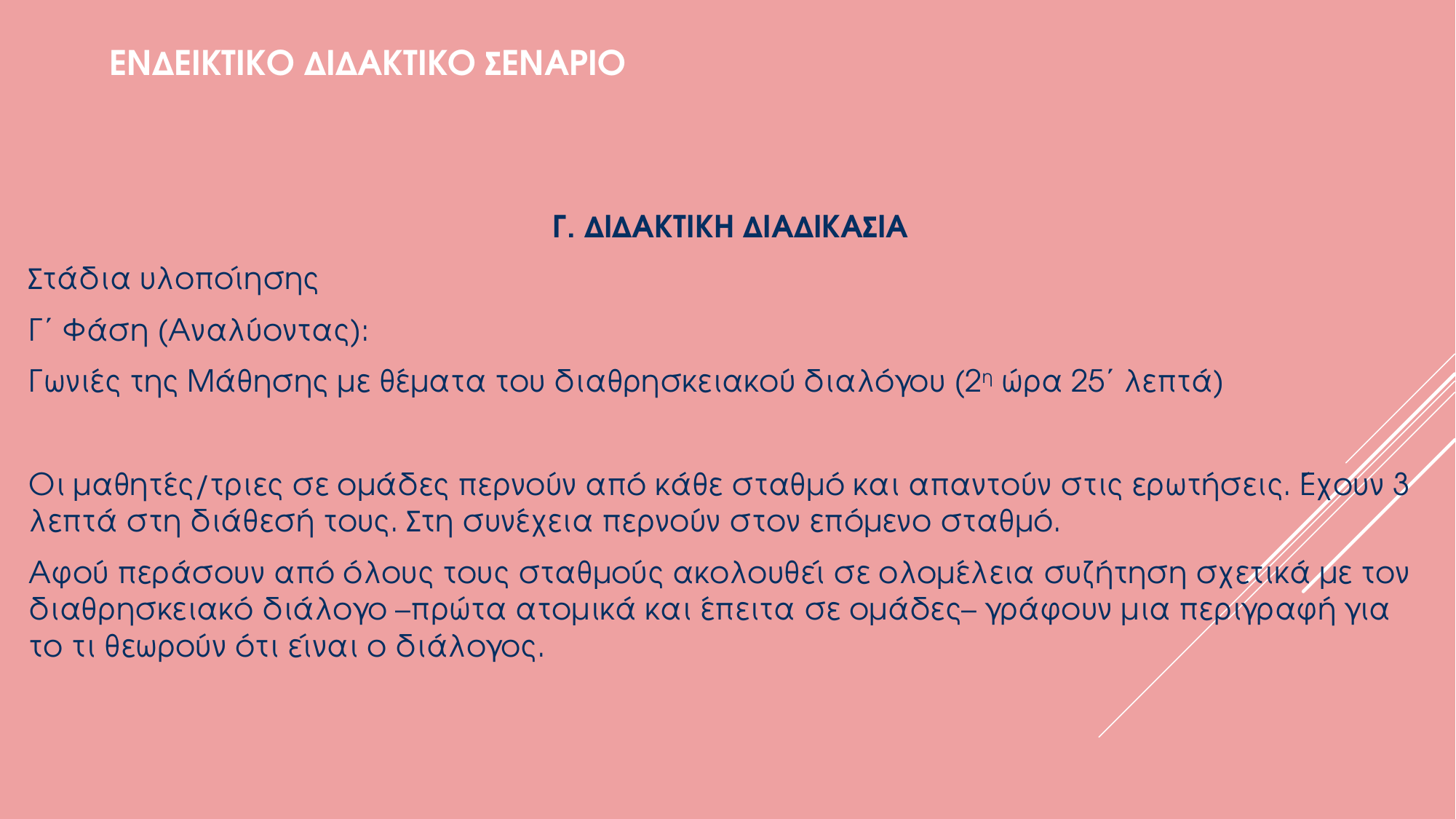

# Ενδεικτικο διδακτικο σεναριο
Γ. ΔΙΔΑΚΤΙΚΗ ΔΙΑΔΙΚΑΣΙΑ
Στάδια υλοποίησης
Γ΄ Φάση (Αναλύοντας):
Γωνιές της Μάθησης με θέματα του διαθρησκειακού διαλόγου (2η ώρα 25΄ λεπτά)

Οι μαθητές/τριες σε ομάδες περνούν από κάθε σταθμό και απαντούν στις ερωτήσεις. Έχουν 3 λεπτά στη διάθεσή τους. Στη συνέχεια περνούν στον επόμενο σταθμό.
Αφού περάσουν από όλους τους σταθμούς ακολουθεί σε ολομέλεια συζήτηση σχετικά με τον διαθρησκειακό διάλογο –πρώτα ατομικά και έπειτα σε ομάδες– γράφουν μια περιγραφή για το τι θεωρούν ότι είναι ο διάλογος.